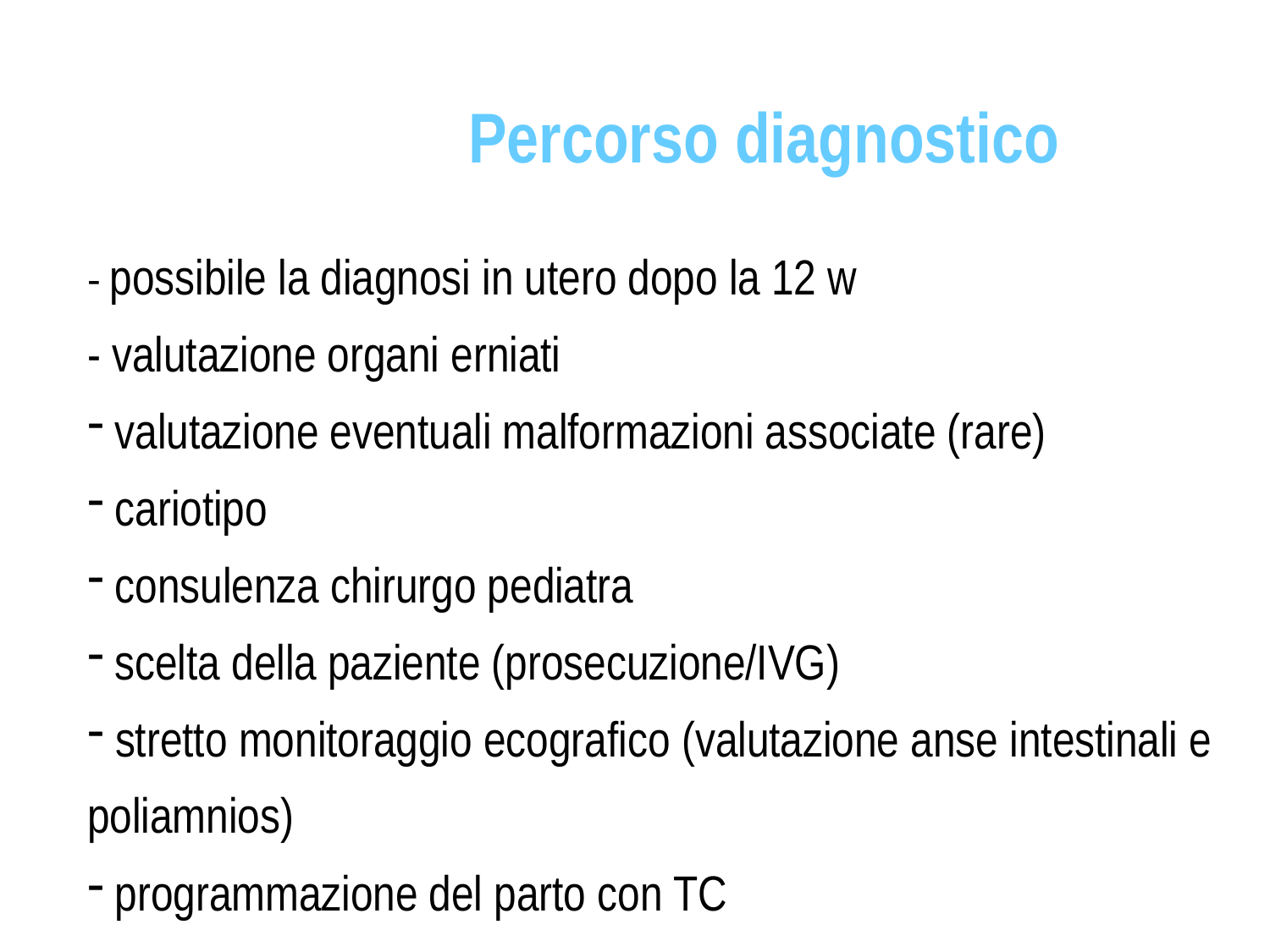

Percorso diagnostico

- possibile la diagnosi in utero dopo la 12 w
- valutazione organi erniati
 valutazione eventuali malformazioni associate (rare)
 cariotipo
 consulenza chirurgo pediatra
 scelta della paziente (prosecuzione/IVG)
 stretto monitoraggio ecografico (valutazione anse intestinali e poliamnios)
 programmazione del parto con TC